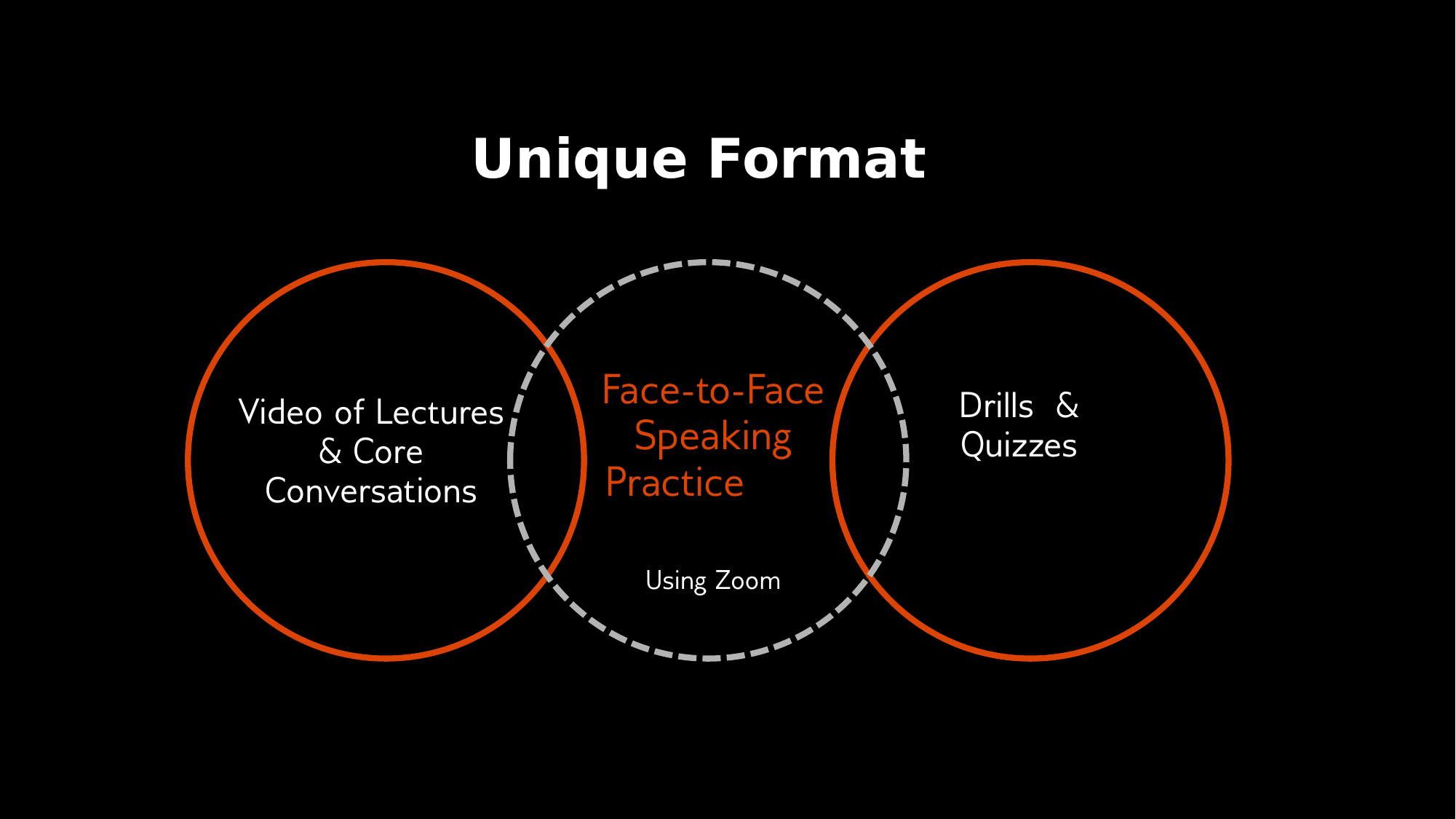

# Unique Format
Drills  & Quizzes
Video of Lectures & Core Conversations
Face-to-Face Speaking Practice
Using Zoom